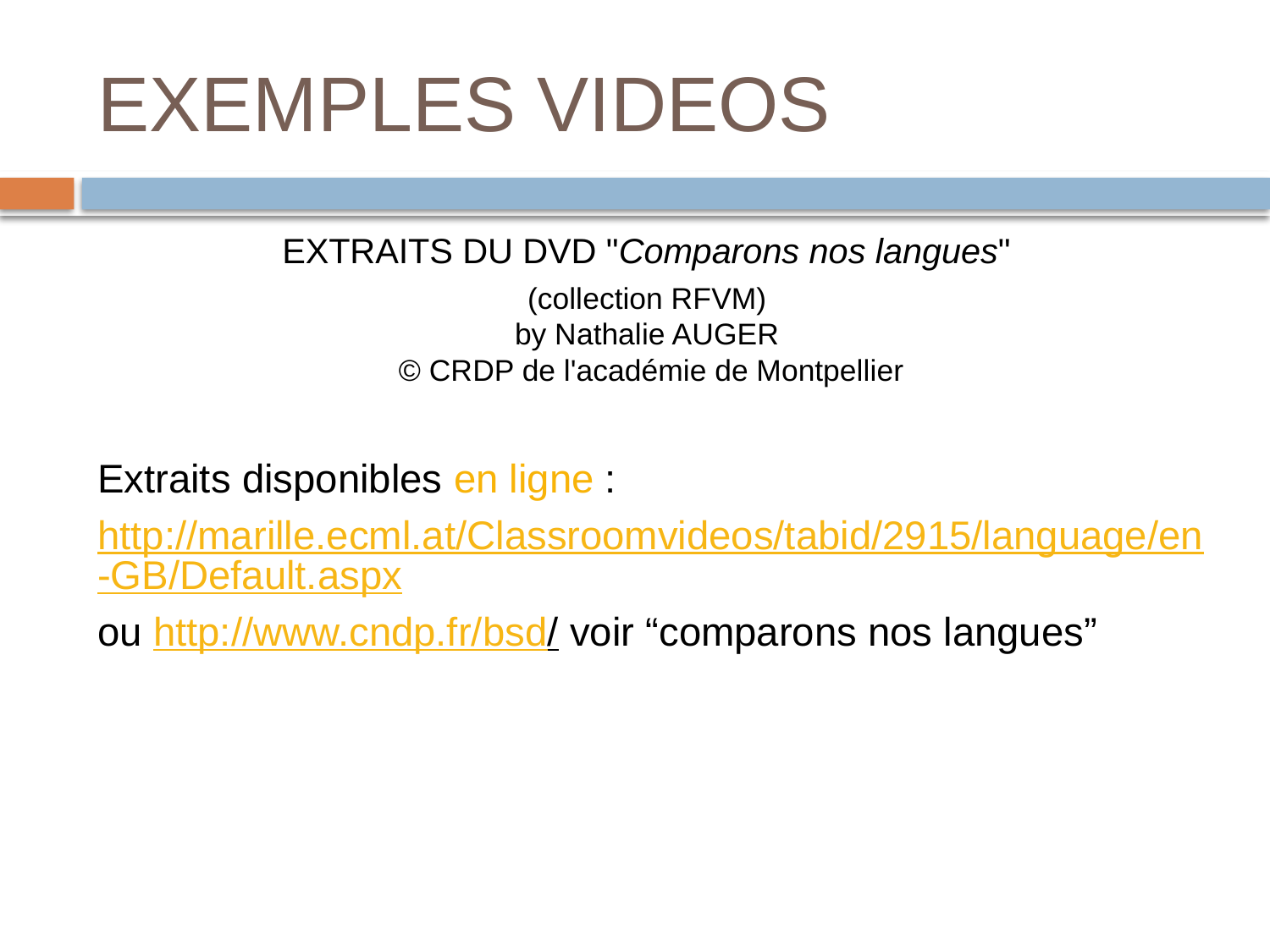

# EXEMPLES VIDEOS
EXTRAITS DU DVD "Comparons nos langues"
(collection RFVM)
by Nathalie AUGER
© CRDP de l'académie de Montpellier

Extraits disponibles en ligne :
http://marille.ecml.at/Classroomvideos/tabid/2915/language/en-GB/Default.aspx
ou http://www.cndp.fr/bsd/ voir “comparons nos langues”